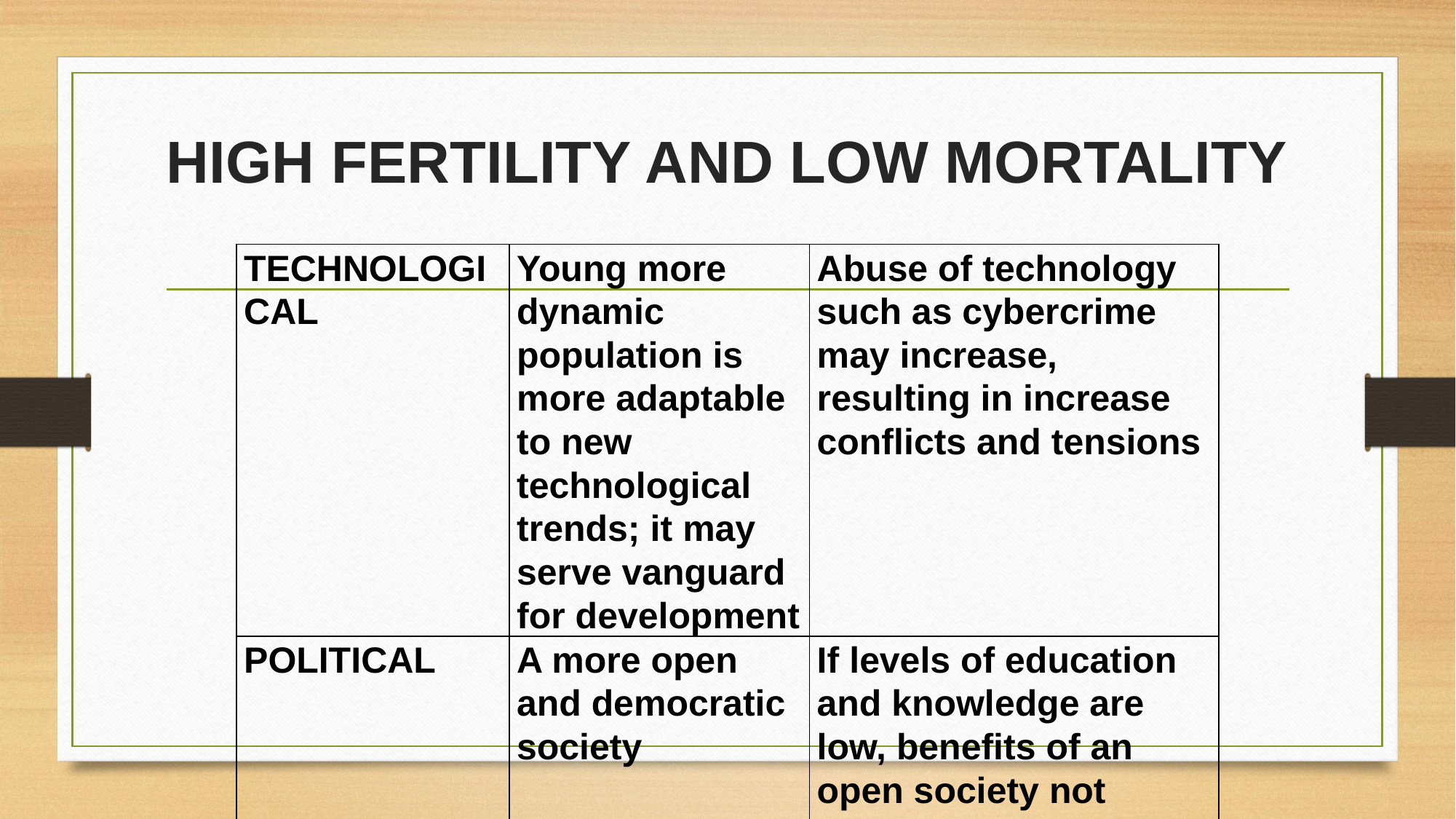

# HIGH FERTILITY AND LOW MORTALITY
| TECHNOLOGICAL | Young more dynamic population is more adaptable to new technological trends; it may serve vanguard for development | Abuse of technology such as cybercrime may increase, resulting in increase conflicts and tensions |
| --- | --- | --- |
| POLITICAL | A more open and democratic society | If levels of education and knowledge are low, benefits of an open society not realizable. |